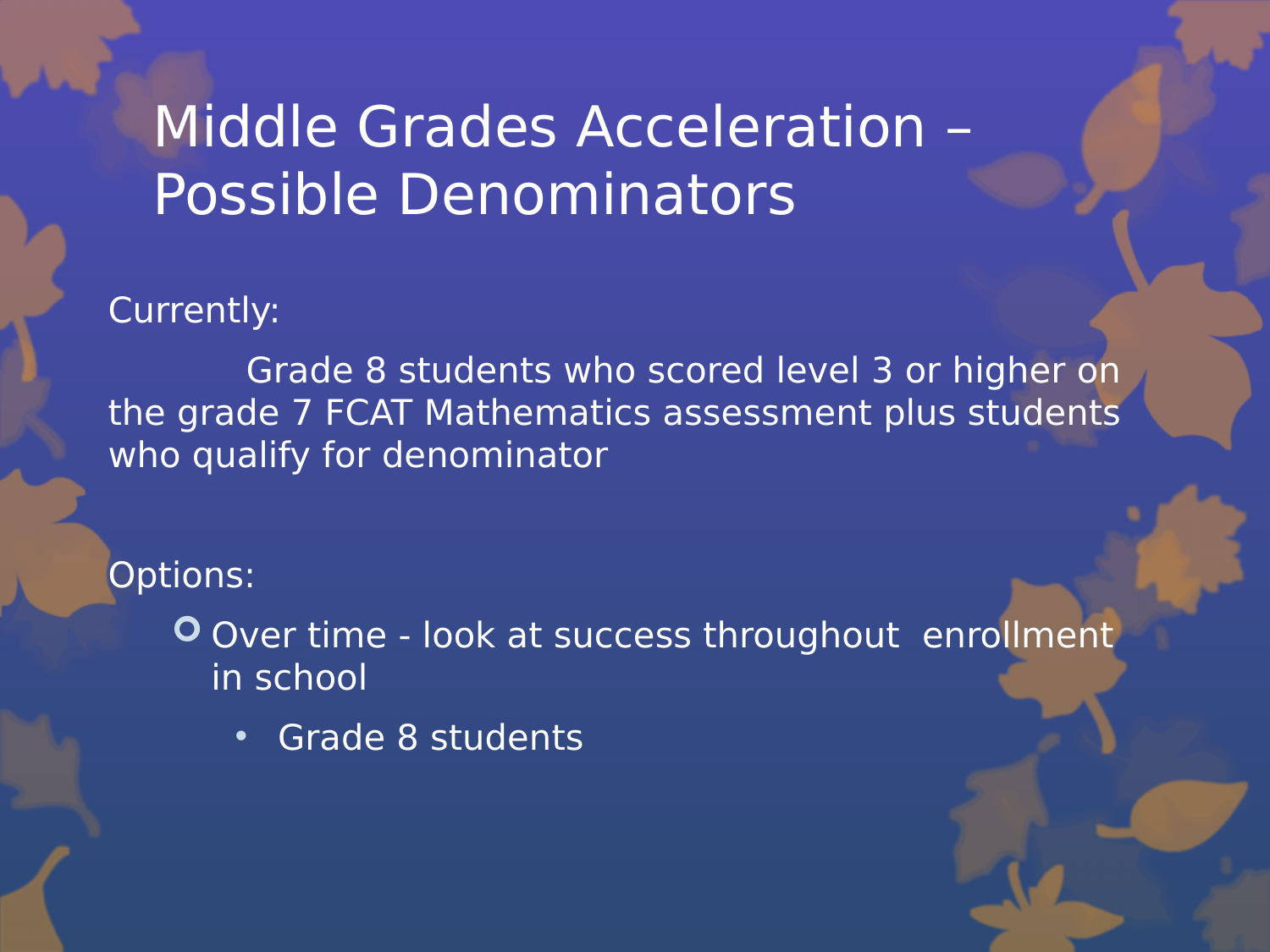

# Middle Grades Acceleration – Possible Denominators
Currently:
	 Grade 8 students who scored level 3 or higher on the grade 7 FCAT Mathematics assessment plus students who qualify for denominator

Options:
Over time - look at success throughout  enrollment in school
 Grade 8 students